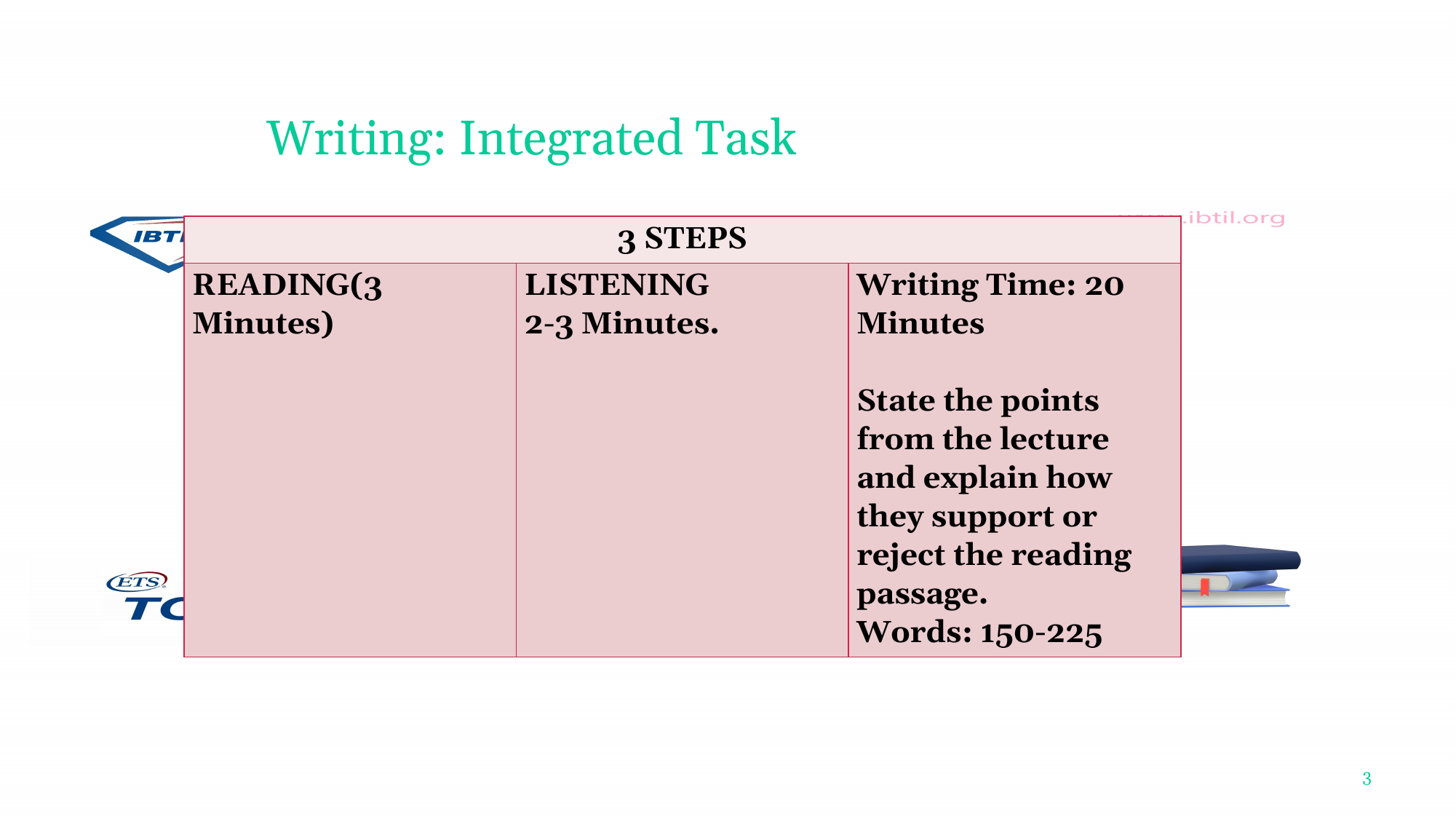

# Writing: Integrated Task
| 3 STEPS |  |  |
| --- | --- | --- |
| READING(3 Minutes) | LISTENING 2-3 Minutes. | Writing Time: 20 Minutes State the points from the lecture and explain how they support or reject the reading passage. Words: 150-225 |
3